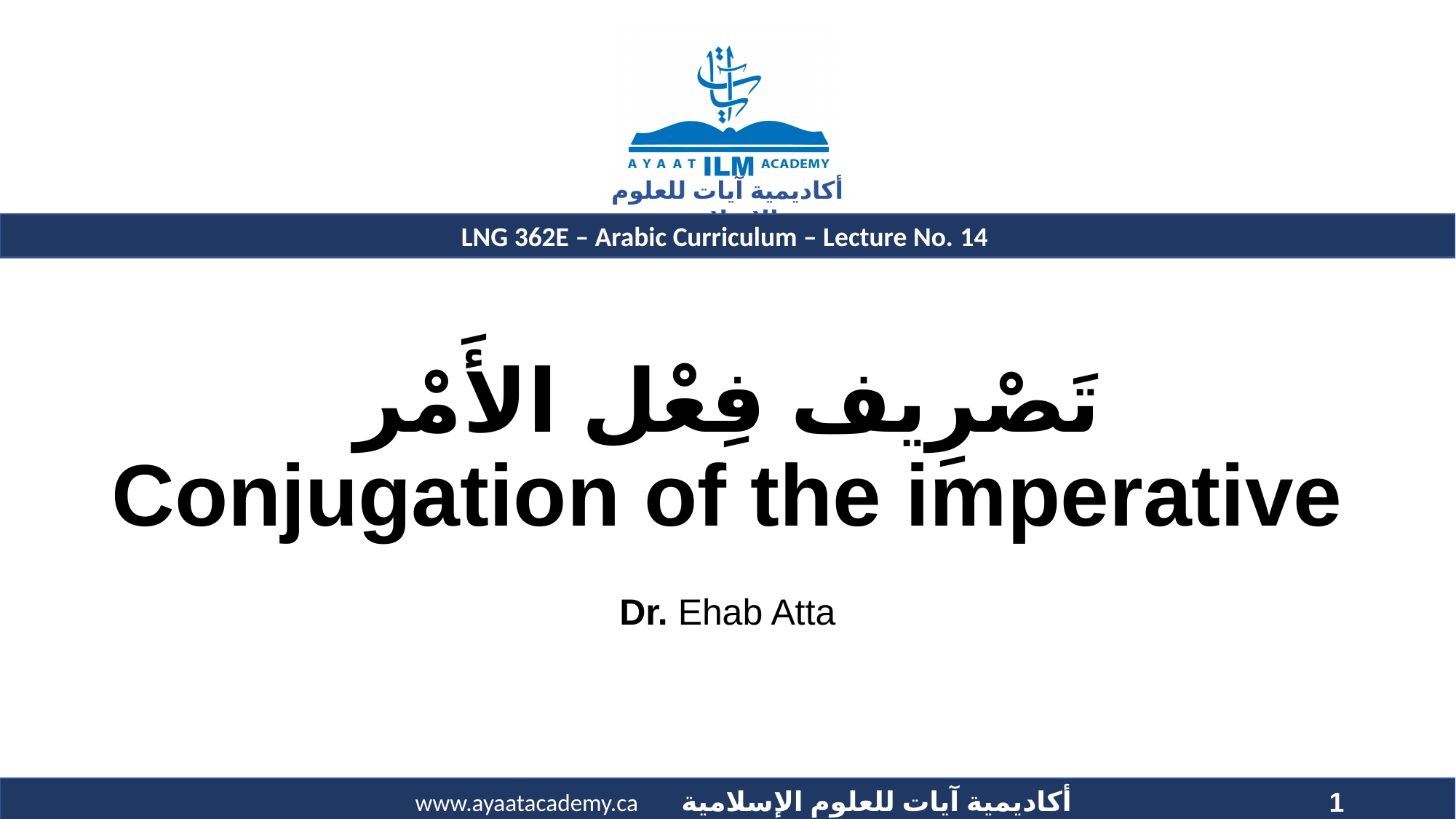

# تَصْرِيف فِعْل الأَمْر Conjugation of the imperative
Dr. Ehab Atta
1